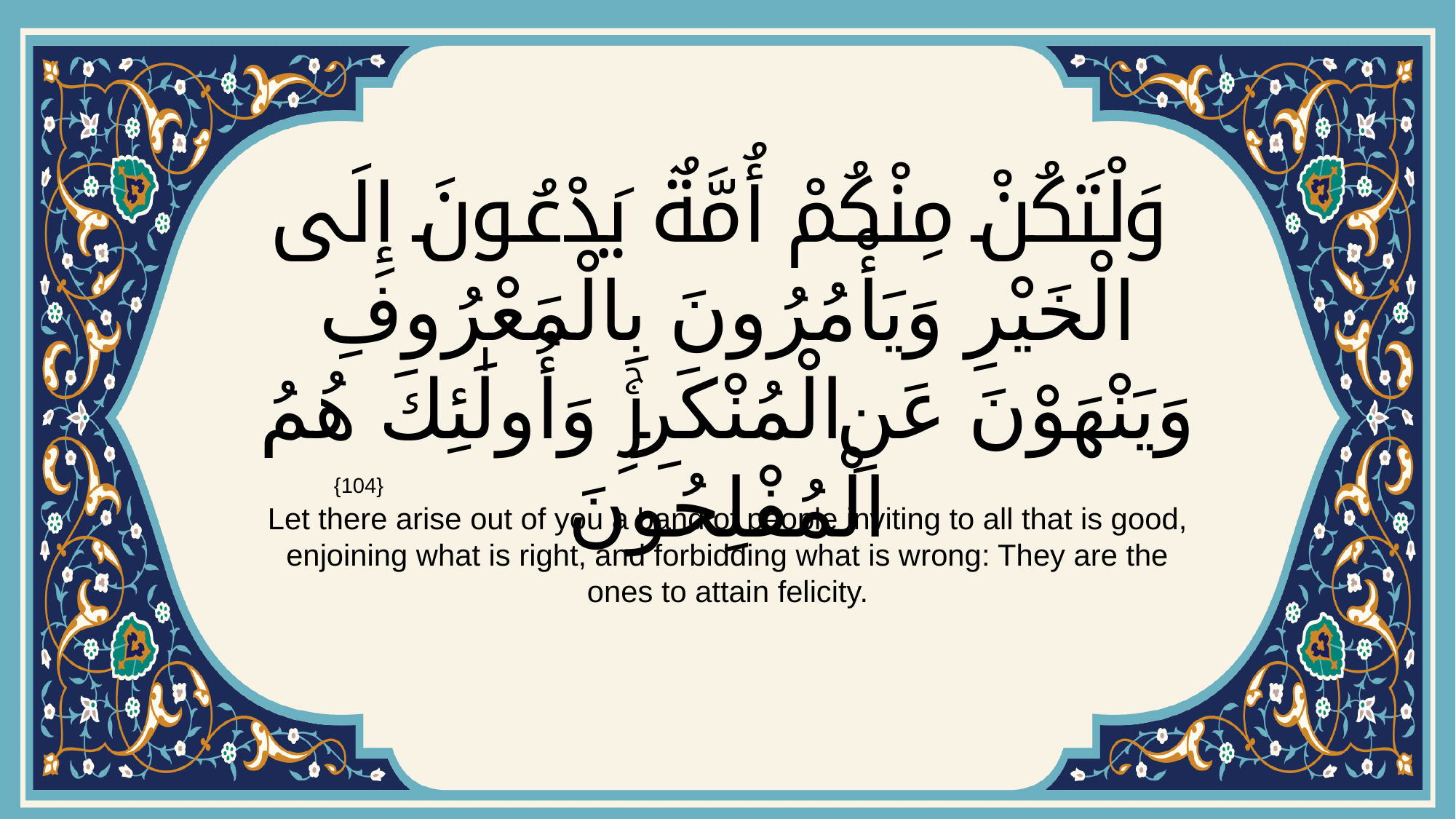

# وَلْتَكُنْ مِنْكُمْ أُمَّةٌ يَدْعُونَ إِلَى الْخَيْرِ وَيَأْمُرُونَ بِالْمَعْرُوفِ وَيَنْهَوْنَ عَنِ الْمُنْكَرِۚ وَأُولَٰئِكَ هُمُ الْمُفْلِحُونَ
{104}
Let there arise out of you a band of people inviting to all that is good, enjoining what is right, and forbidding what is wrong: They are the ones to attain felicity.